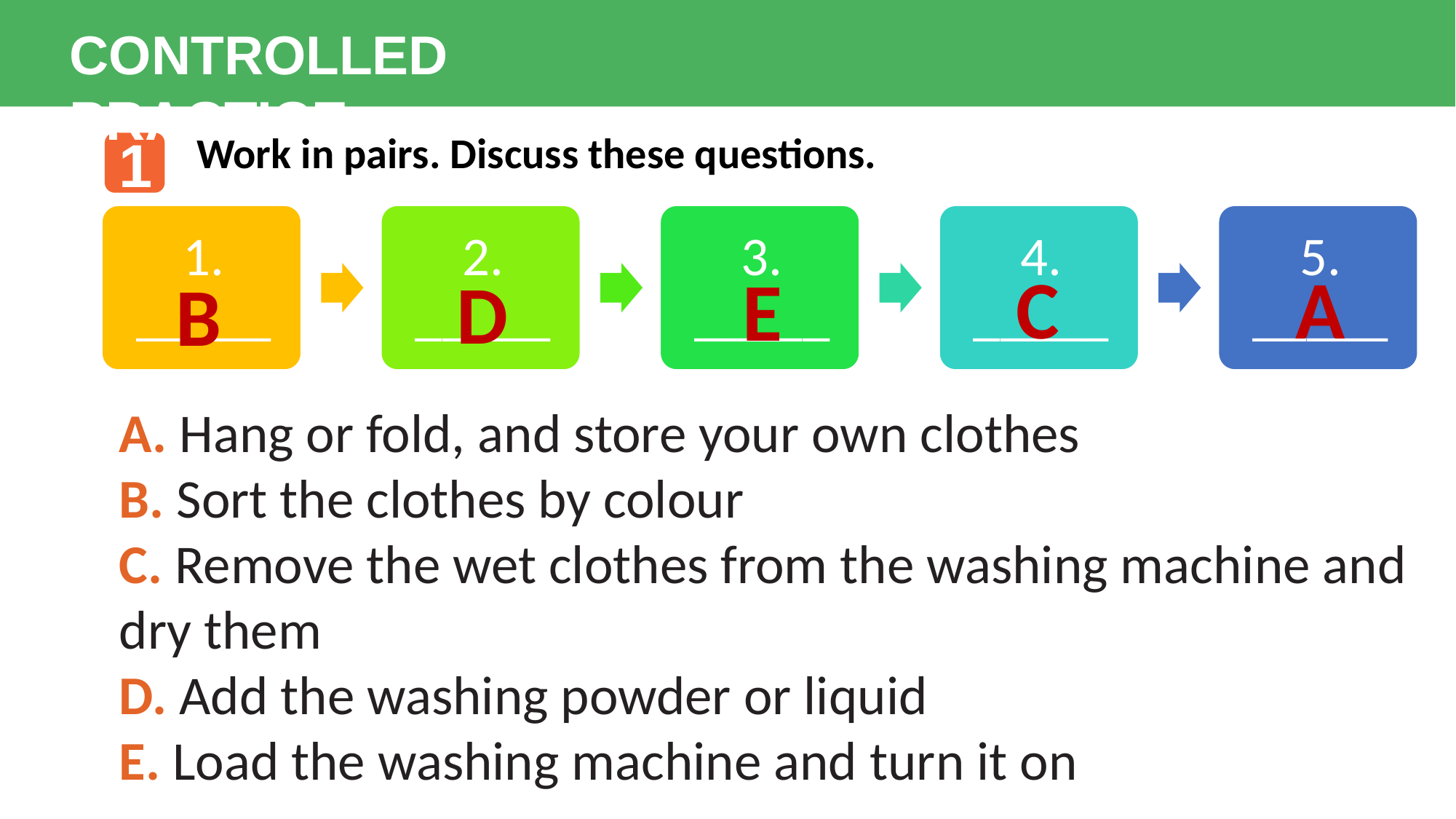

CONTROLLED PRACTICE
Work in pairs. Discuss these questions.
1

1. _____

2. _____

3. _____

4. _____

5. _____
A
C
E
D
B
A. Hang or fold, and store your own clothes
B. Sort the clothes by colour
C. Remove the wet clothes from the washing machine and dry them
D. Add the washing powder or liquid
E. Load the washing machine and turn it on